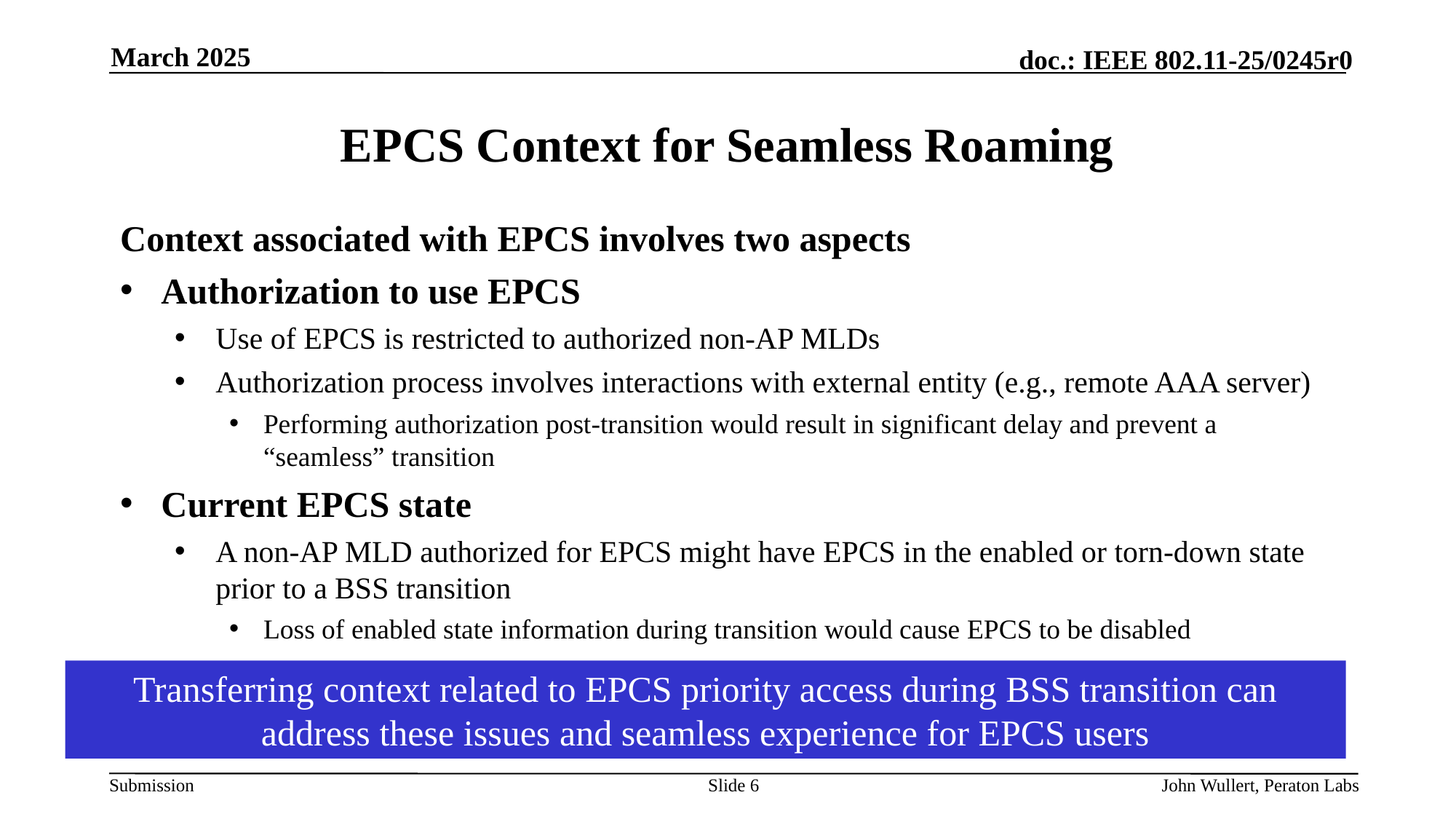

March 2025
# EPCS Context for Seamless Roaming
Context associated with EPCS involves two aspects
Authorization to use EPCS
Use of EPCS is restricted to authorized non-AP MLDs
Authorization process involves interactions with external entity (e.g., remote AAA server)
Performing authorization post-transition would result in significant delay and prevent a “seamless” transition
Current EPCS state
A non-AP MLD authorized for EPCS might have EPCS in the enabled or torn-down state prior to a BSS transition
Loss of enabled state information during transition would cause EPCS to be disabled

Transferring context related to EPCS priority access during BSS transition can address these issues and seamless experience for EPCS users
Slide 6
John Wullert, Peraton Labs